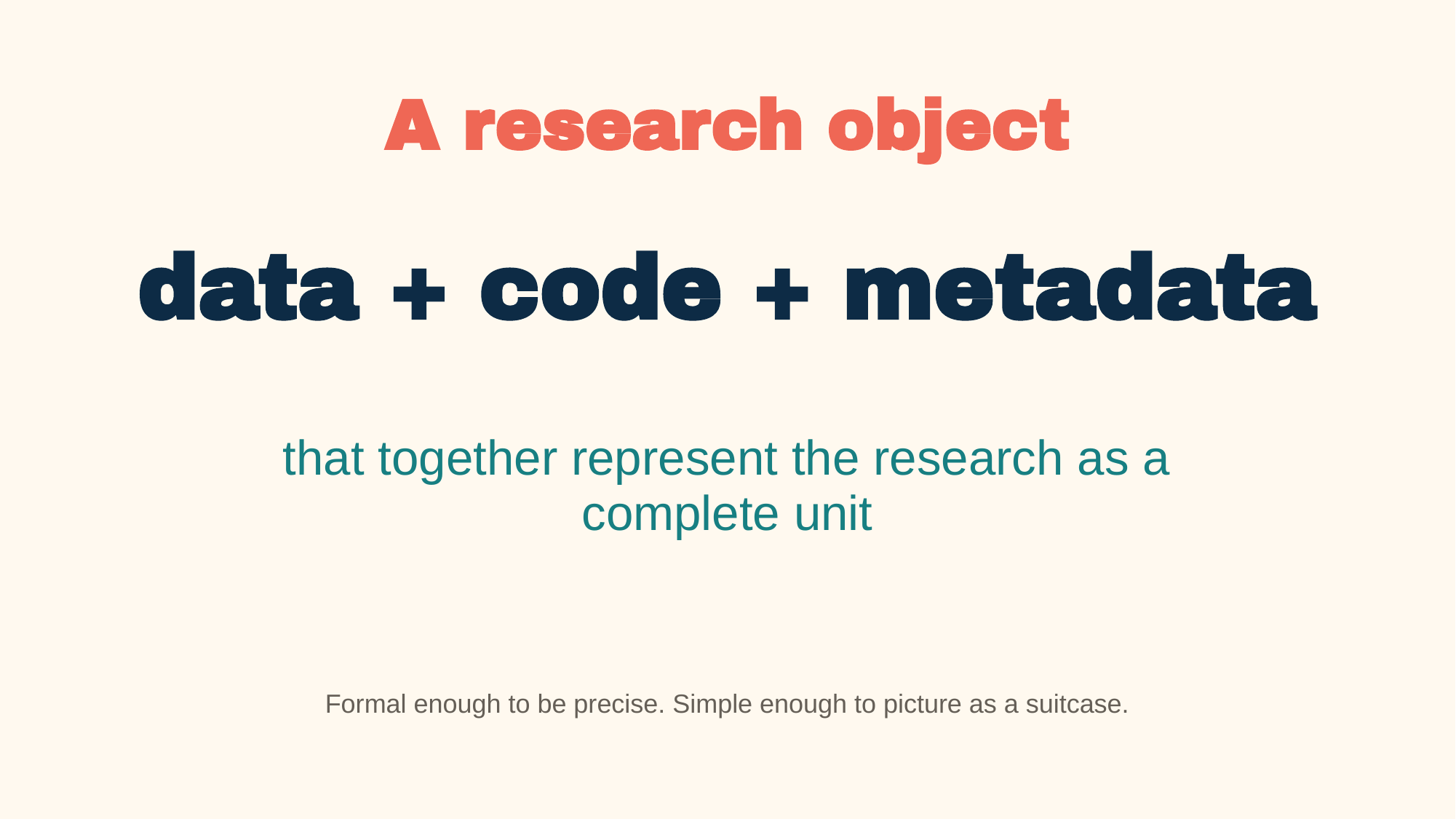

A research object
data + code + metadata
that together represent the research as a complete unit
Formal enough to be precise. Simple enough to picture as a suitcase.